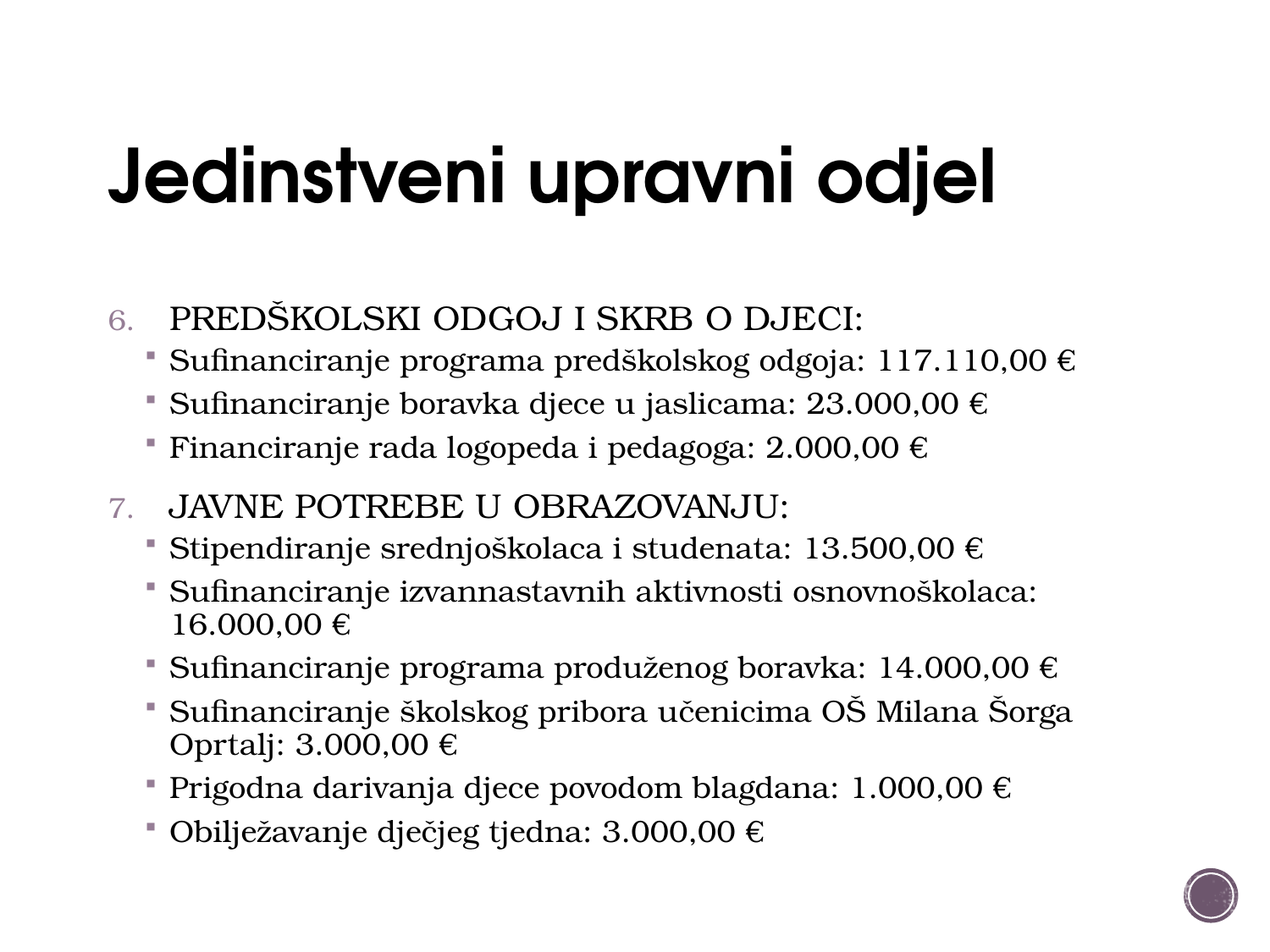

# Jedinstveni upravni odjel
PREDŠKOLSKI ODGOJ I SKRB O DJECI:
Sufinanciranje programa predškolskog odgoja: 117.110,00 €
Sufinanciranje boravka djece u jaslicama: 23.000,00 €
Financiranje rada logopeda i pedagoga: 2.000,00 €
JAVNE POTREBE U OBRAZOVANJU:
Stipendiranje srednjoškolaca i studenata: 13.500,00 €
Sufinanciranje izvannastavnih aktivnosti osnovnoškolaca: 16.000,00 €
Sufinanciranje programa produženog boravka: 14.000,00 €
Sufinanciranje školskog pribora učenicima OŠ Milana Šorga Oprtalj: 3.000,00 €
Prigodna darivanja djece povodom blagdana: 1.000,00 €
Obilježavanje dječjeg tjedna: 3.000,00 €